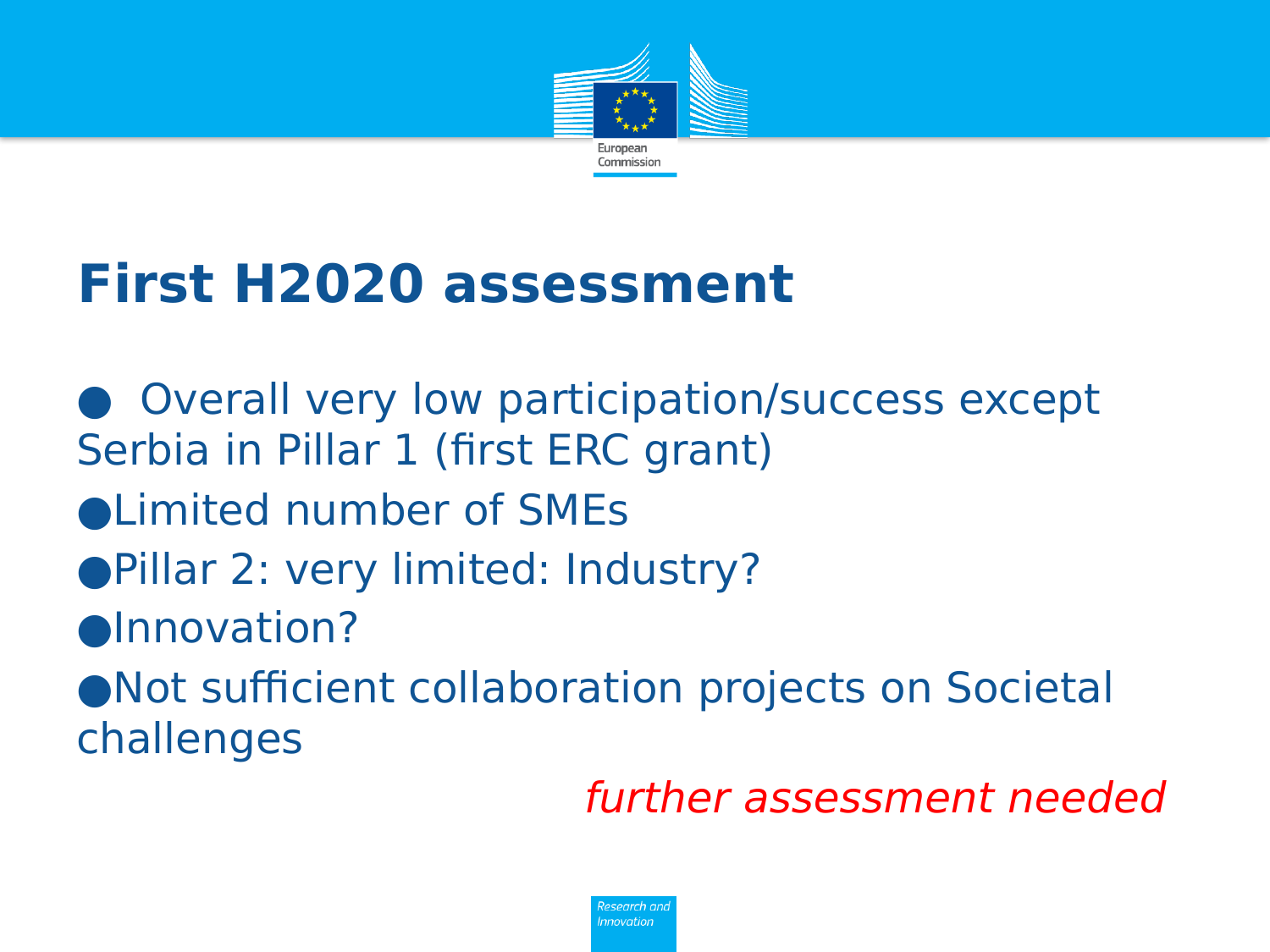

# First H2020 assessment
●  Overall very low participation/success except    Serbia in Pillar 1 (first ERC grant)
●Limited number of SMEs
●Pillar 2: very limited: Industry?
●Innovation?
●Not sufficient collaboration projects on Societal challenges
				further assessment needed